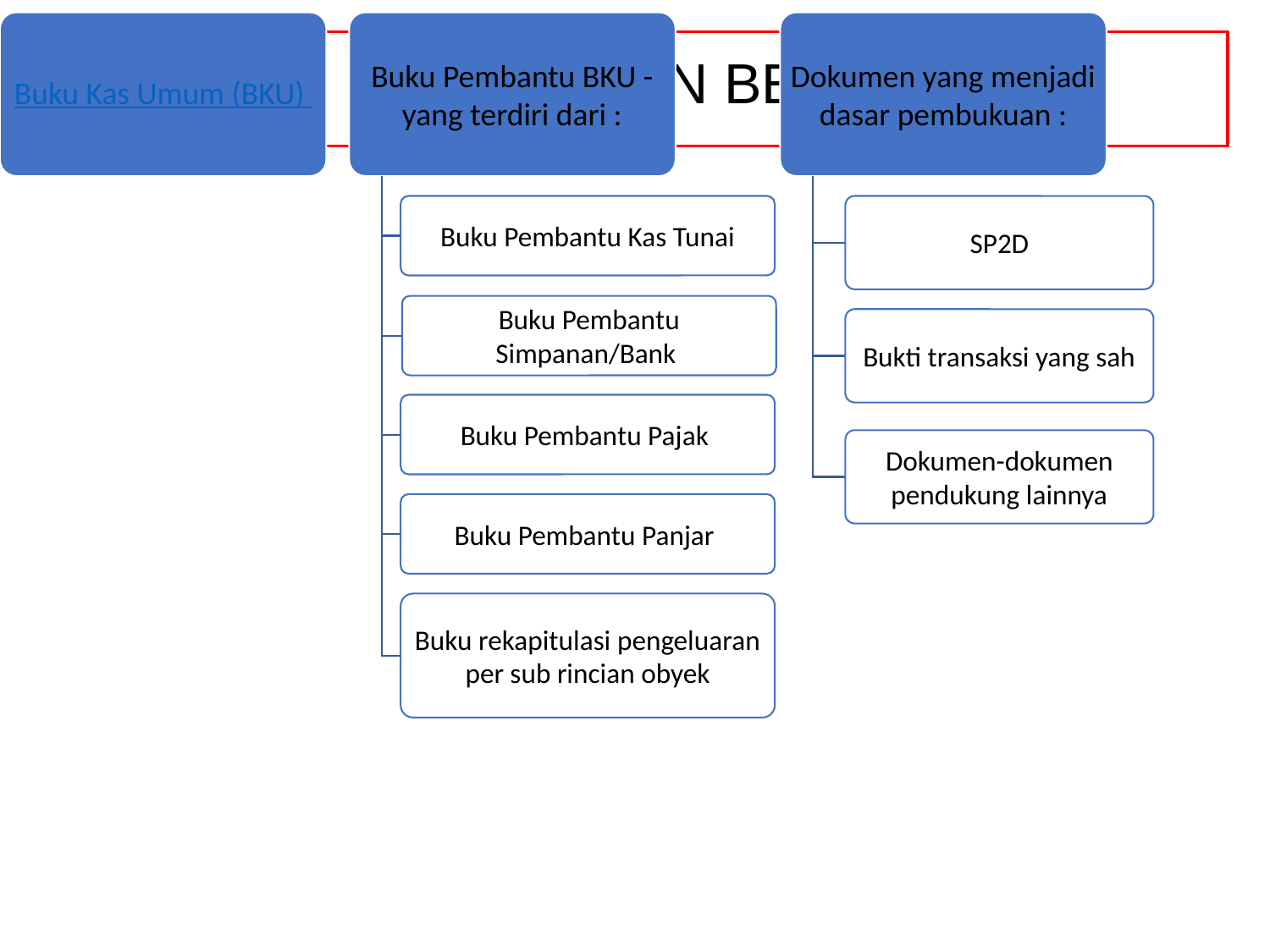

PEMBUKUAN BELANJA
Buku Kas Umum (BKU)
Buku Pembantu BKU - yang terdiri dari :
Buku Pembantu Kas Tunai
Buku Pembantu Simpanan/Bank
Buku Pembantu Pajak
Buku Pembantu Panjar
Buku rekapitulasi pengeluaran per sub rincian obyek
Dokumen yang menjadi dasar pembukuan :
SP2D
Bukti transaksi yang sah
Dokumen-dokumen pendukung lainnya